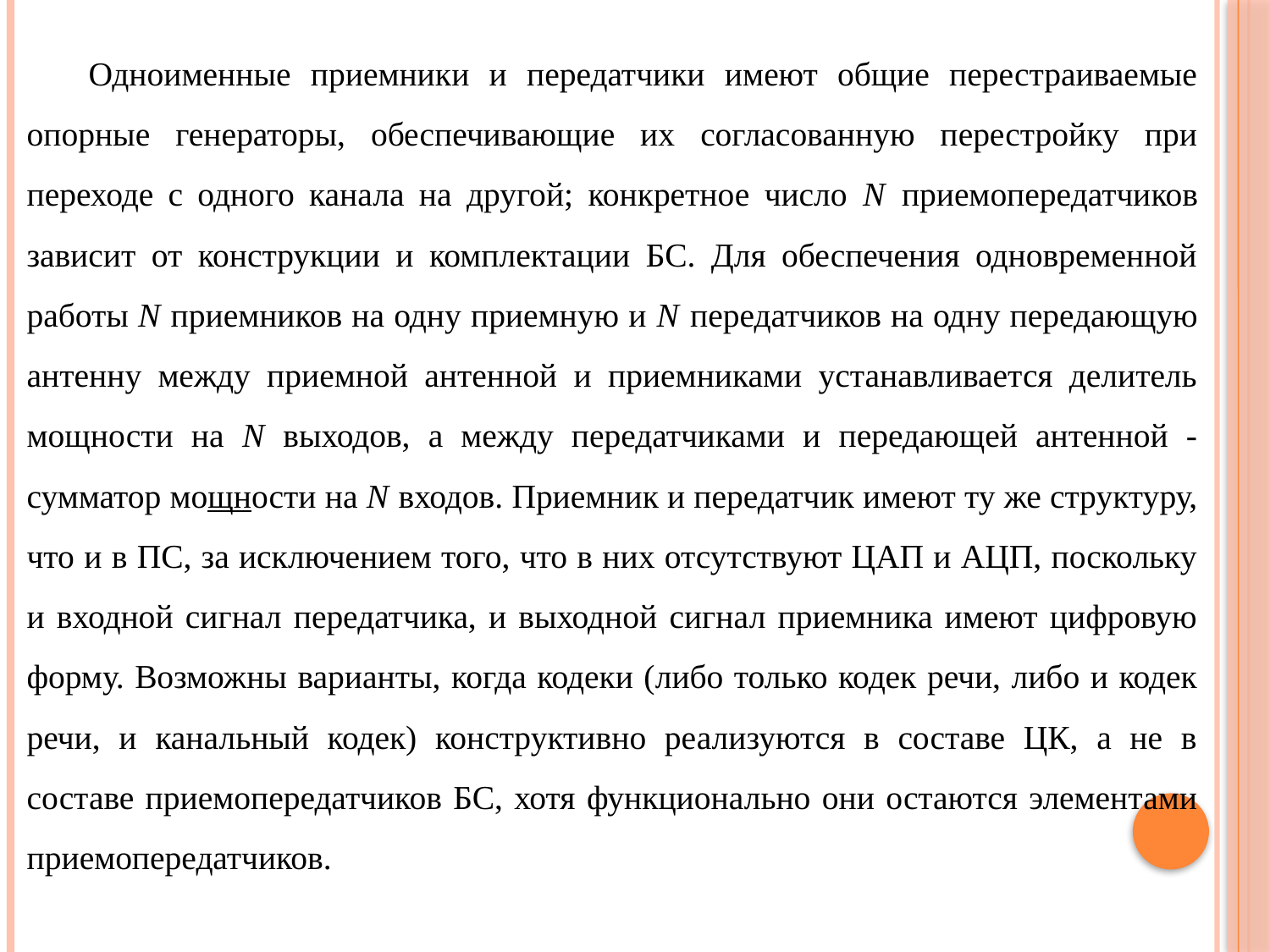

Одноименные приемники и передатчики имеют общие перестраиваемые опорные генераторы, обеспечивающие их согласованную перестройку при переходе с одного канала на другой; конкретное число N приемопередатчиков зависит от конструкции и комплектации БС. Для обеспечения одновременной работы N приемников на одну приемную и N передатчиков на одну передающую антенну между приемной антенной и приемниками устанавливается делитель мощности на N выходов, а между передатчиками и передающей антенной - сумматор мощности на N входов. Приемник и передатчик имеют ту же структуру, что и в ПС, за исключением того, что в них отсутствуют ЦАП и АЦП, поскольку и входной сигнал передатчика, и выходной сигнал приемника имеют цифровую форму. Возможны варианты, когда кодеки (либо только кодек речи, либо и кодек речи, и канальный кодек) конструктивно реализуются в составе ЦК, а не в составе приемопередатчиков БС, хотя функционально они остаются элементами приемопередатчиков.